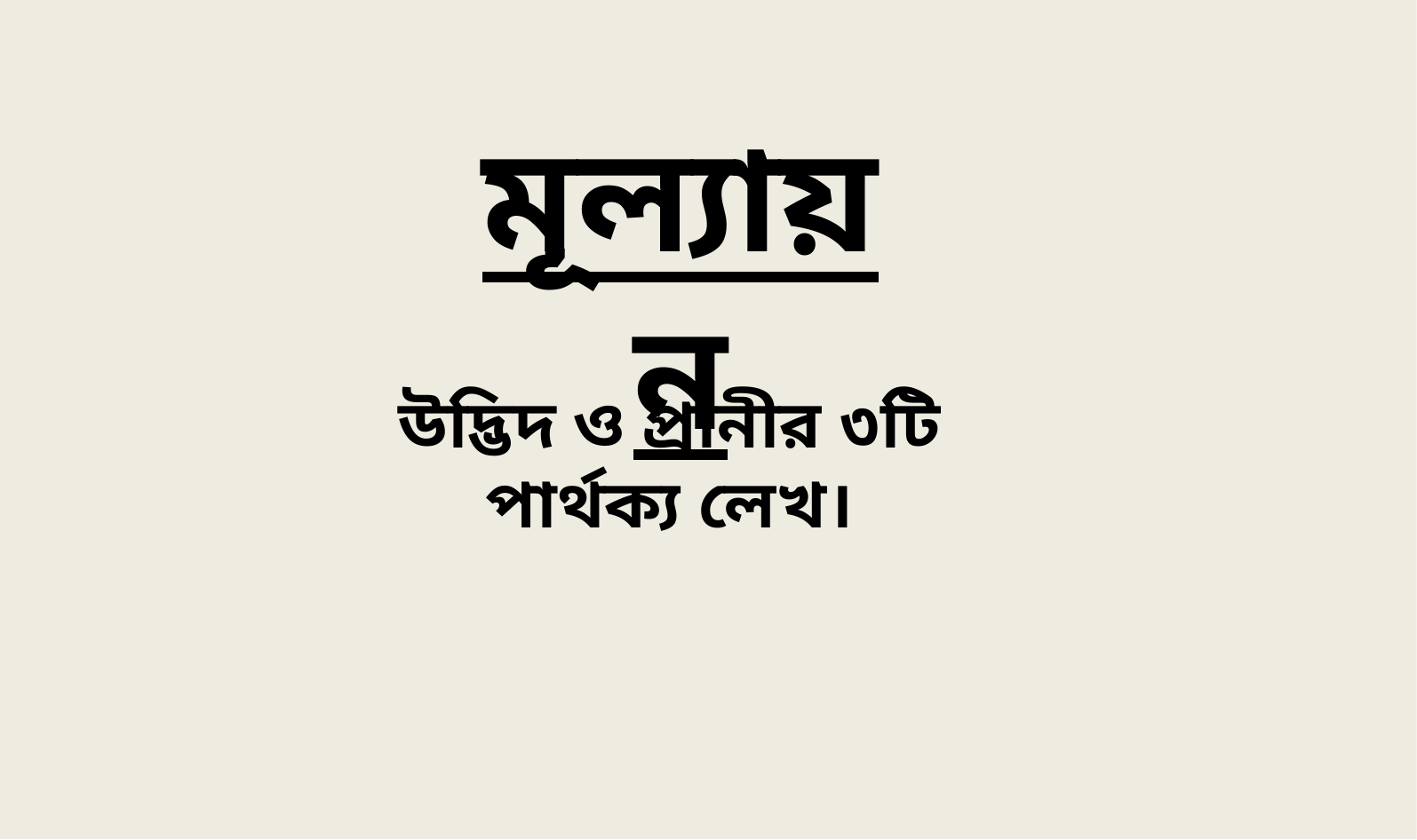

মূল্যায়ন
উদ্ভিদ ও প্রানীর ৩টি পার্থক্য লেখ।